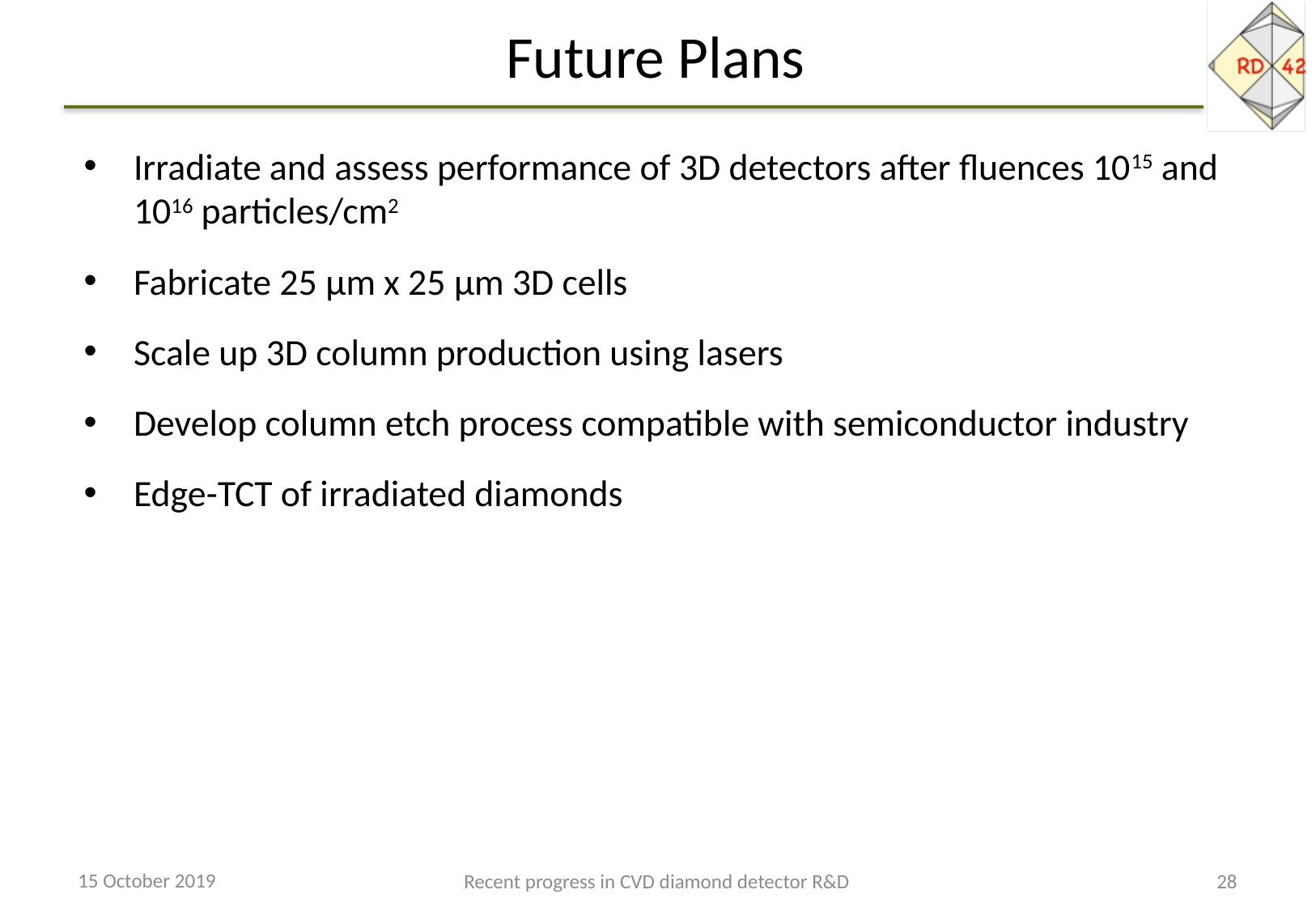

# Future Plans
Irradiate and assess performance of 3D detectors after fluences 1015 and 1016 particles/cm2
Fabricate 25 μm x 25 μm 3D cells
Scale up 3D column production using lasers
Develop column etch process compatible with semiconductor industry
Edge-TCT of irradiated diamonds

15 October 2019
Recent progress in CVD diamond detector R&D
28